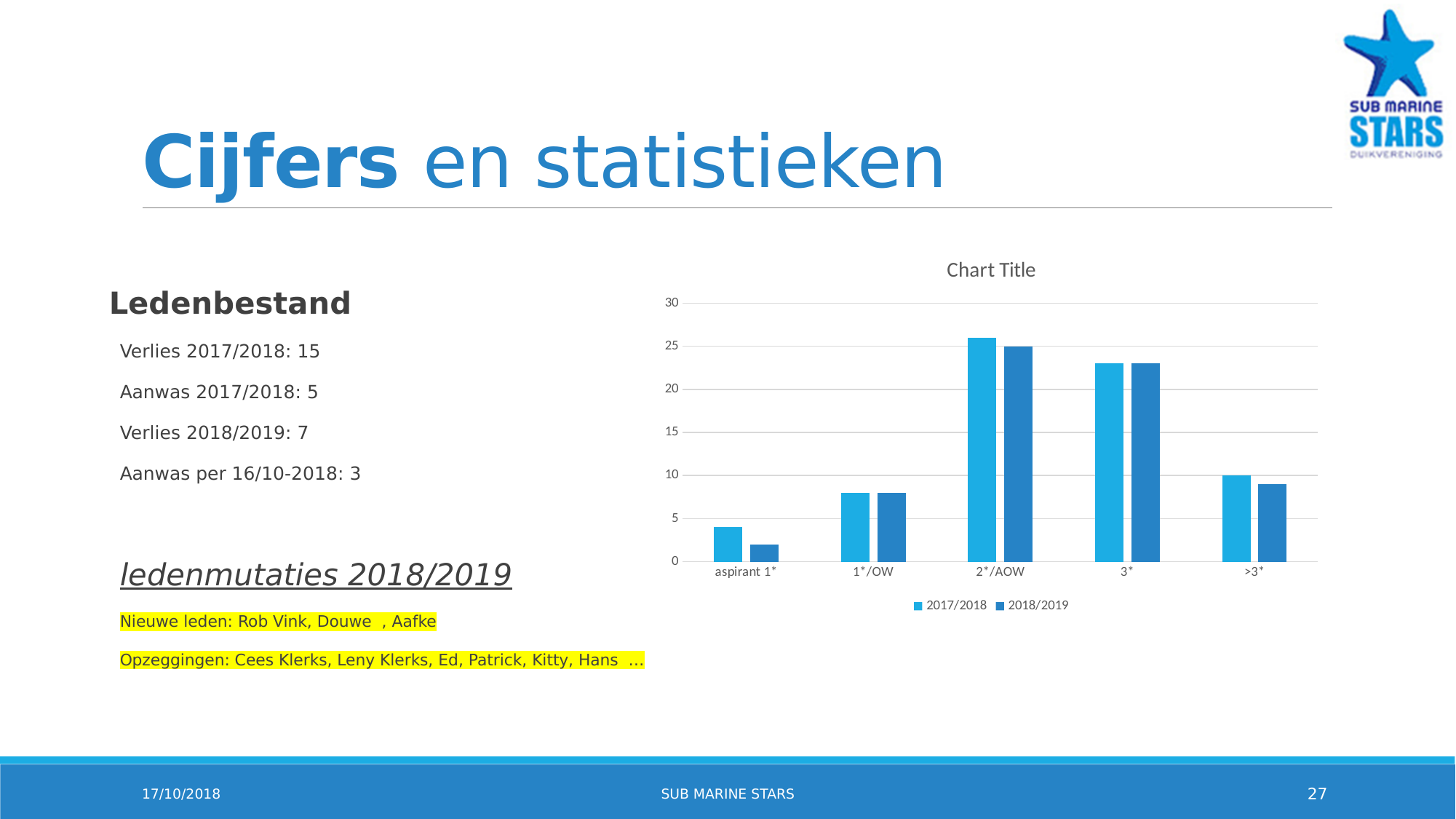

# Cijfers en statistieken

### Chart:

| Category | 2017/2018 | 2018/2019 |
|---|---|---|
| aspirant 1* | 4.0 | 2.0 |
| 1*/OW | 8.0 | 8.0 |
| 2*/AOW | 26.0 | 25.0 |
| 3* | 23.0 | 23.0 |
| >3* | 10.0 | 9.0 |
Ledenbestand
Verlies 2017/2018: 15
Aanwas 2017/2018: 5
Verlies 2018/2019: 7
Aanwas per 16/10-2018: 3

ledenmutaties 2018/2019
Nieuwe leden: Rob Vink, Douwe  , Aafke
Opzeggingen: Cees Klerks, Leny Klerks, Ed, Patrick, Kitty, Hans  …

17/10/2018
Sub Marine Stars
27